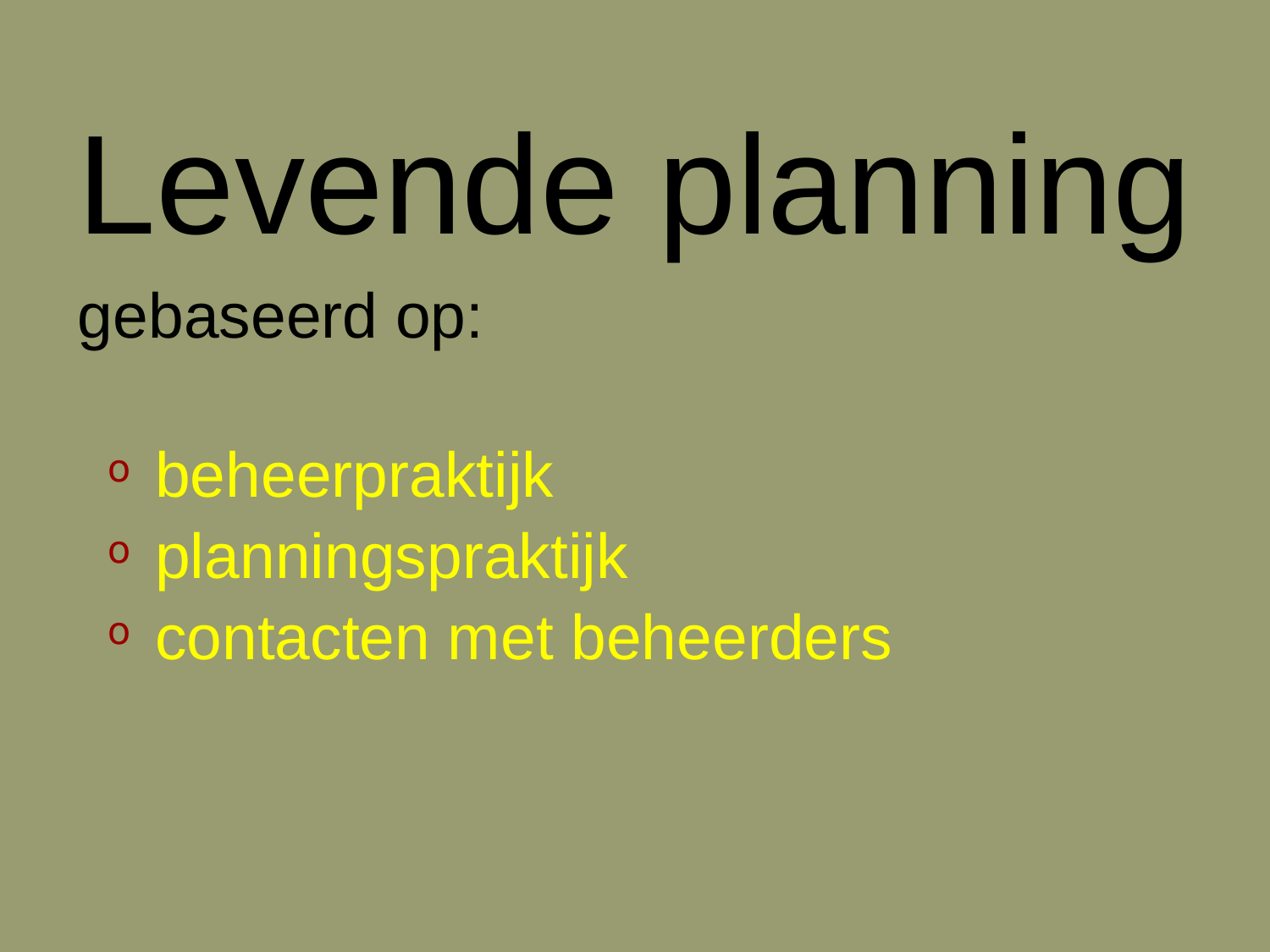

Levende planning
gebaseerd op:

 beheerpraktijk
 planningspraktijk
 contacten met beheerders